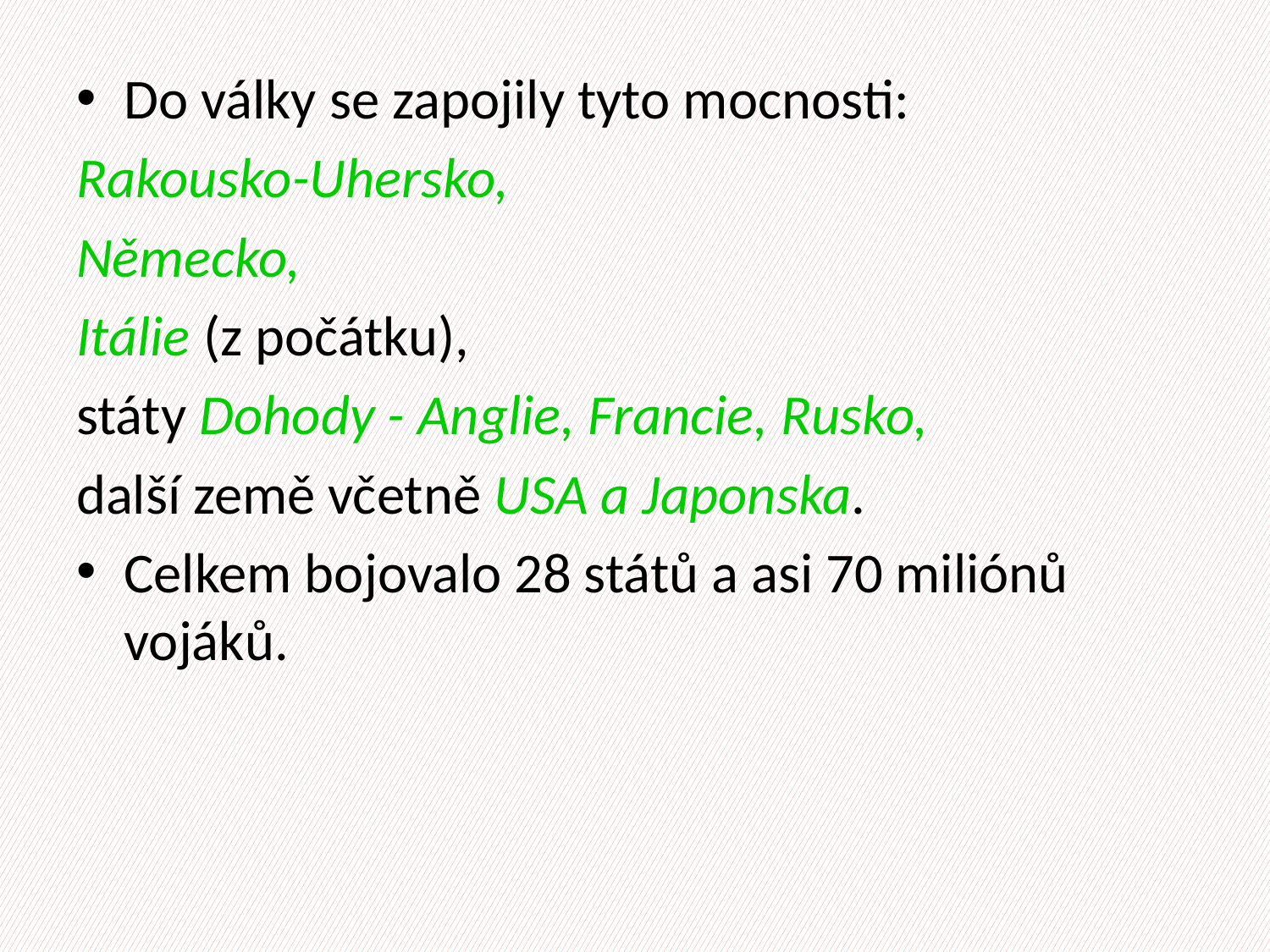

#
Do války se zapojily tyto mocnosti:
Rakousko-Uhersko,
Německo,
Itálie (z počátku),
státy Dohody - Anglie, Francie, Rusko,
další země včetně USA a Japonska.
Celkem bojovalo 28 států a asi 70 miliónů vojáků.